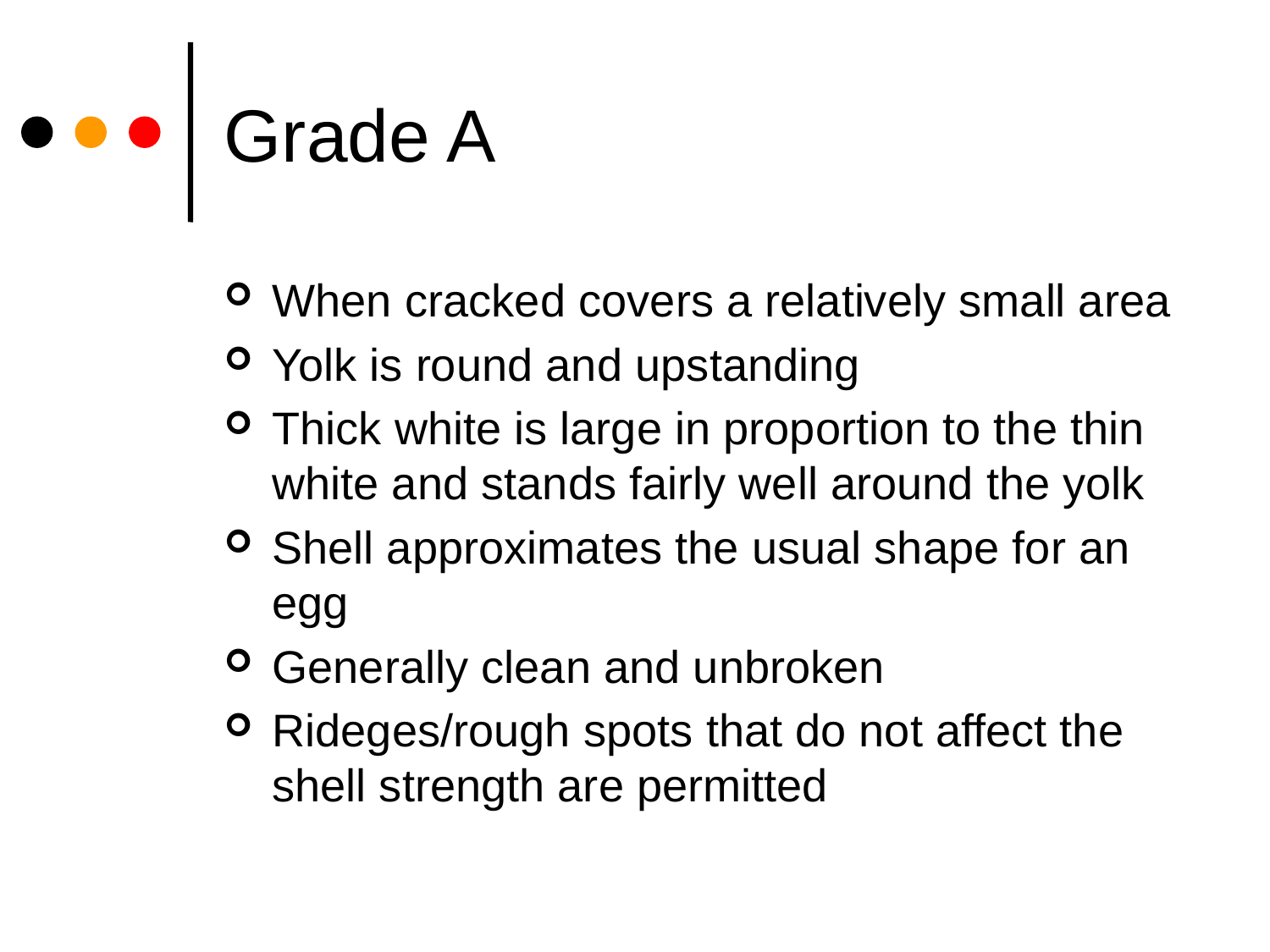

# Grade A
When cracked covers a relatively small area
Yolk is round and upstanding
Thick white is large in proportion to the thin white and stands fairly well around the yolk
Shell approximates the usual shape for an egg
Generally clean and unbroken
Rideges/rough spots that do not affect the shell strength are permitted